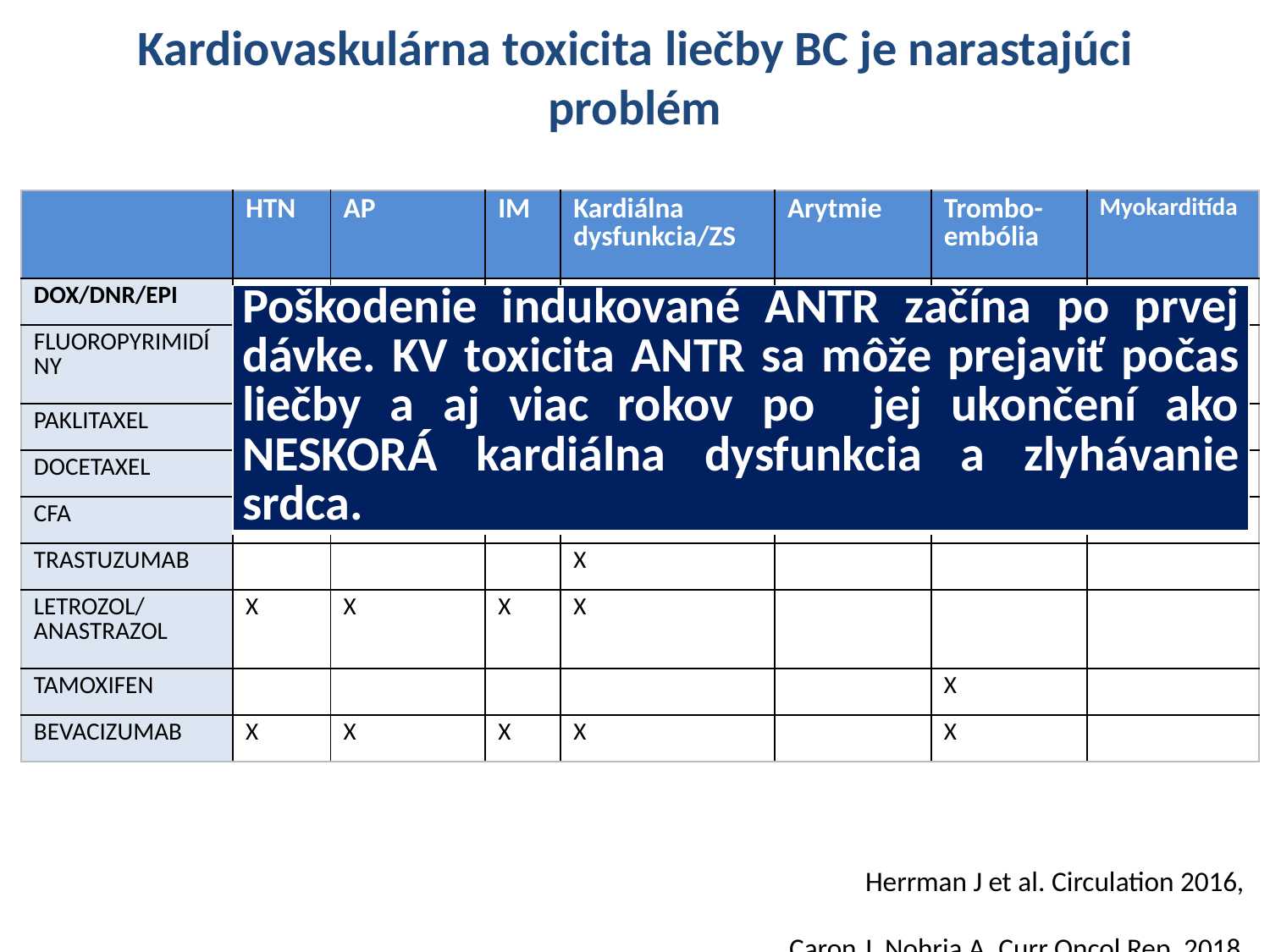

# Kardiovaskulárna toxicita liečby BC je narastajúci problém
|  | HTN | AP | IM | Kardiálna dysfunkcia/ZS | Arytmie | Trombo-embólia | Myokarditída |
| --- | --- | --- | --- | --- | --- | --- | --- |
| DOX/DNR/EPI |  |  |  | X | X |  | X |
| FLUOROPYRIMIDÍNY |  | X | X |  |  |  |  |
| PAKLITAXEL | X | X | X |  | X | X |  |
| DOCETAXEL |  |  |  | X |  |  |  |
| CFA |  |  |  | X |  |  | X |
| TRASTUZUMAB |  |  |  | X |  |  |  |
| LETROZOL/ ANASTRAZOL | X | X | X | X |  |  |  |
| TAMOXIFEN |  |  |  |  |  | X |  |
| BEVACIZUMAB | X | X | X | X |  | X |  |
| Poškodenie indukované ANTR začína po prvej dávke. KV toxicita ANTR sa môže prejaviť počas liečby a aj viac rokov po jej ukončení ako NESKORÁ kardiálna dysfunkcia a zlyhávanie srdca. |
| --- |
                          Herrman J et al. Circulation 2016,
              Caron J, Nohria A. Curr Oncol Rep, 2018